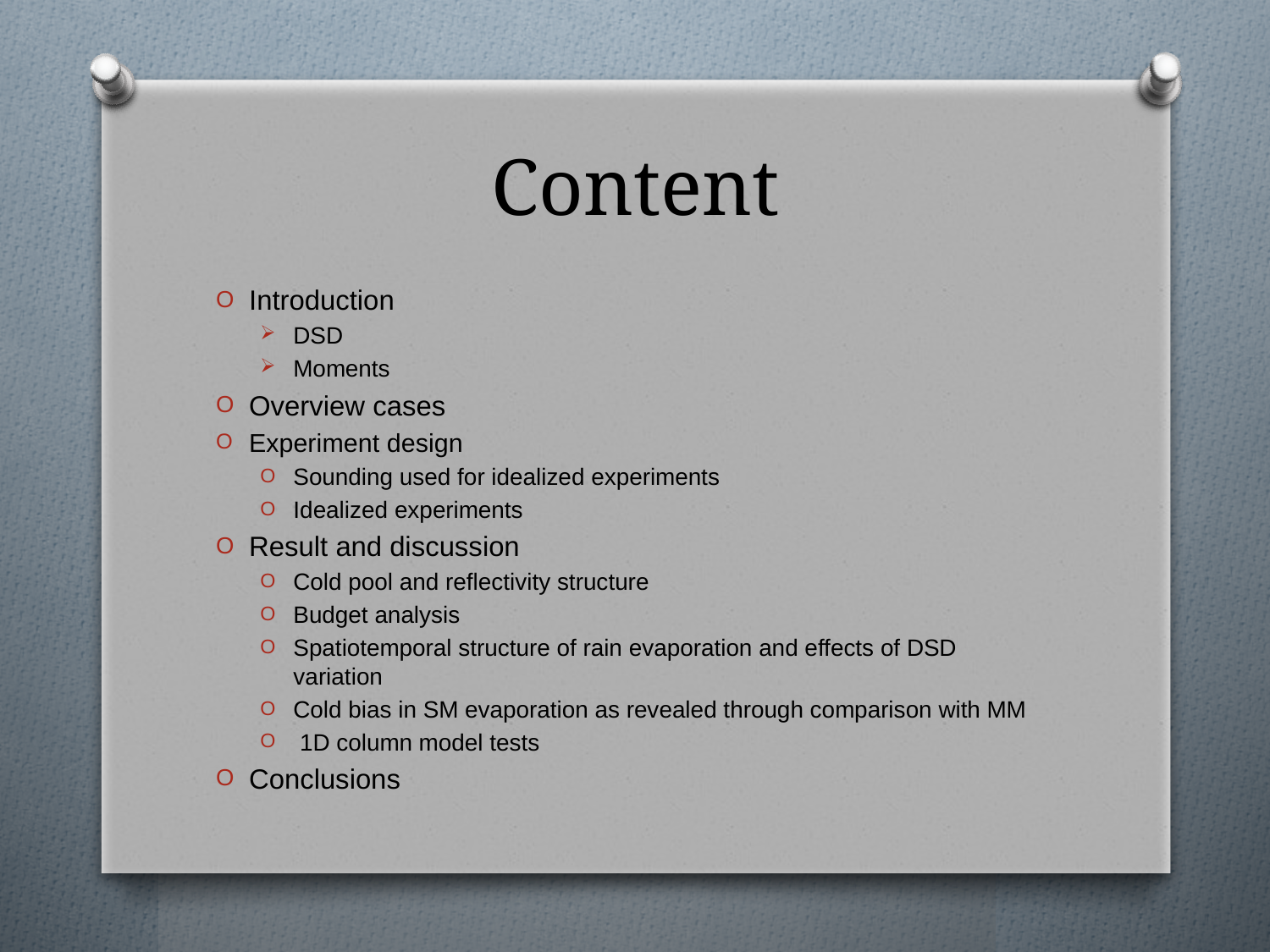

# Content
Introduction
DSD
Moments
Overview cases
Experiment design
Sounding used for idealized experiments
Idealized experiments
Result and discussion
Cold pool and reflectivity structure
Budget analysis
Spatiotemporal structure of rain evaporation and effects of DSD variation
Cold bias in SM evaporation as revealed through comparison with MM
 1D column model tests
Conclusions